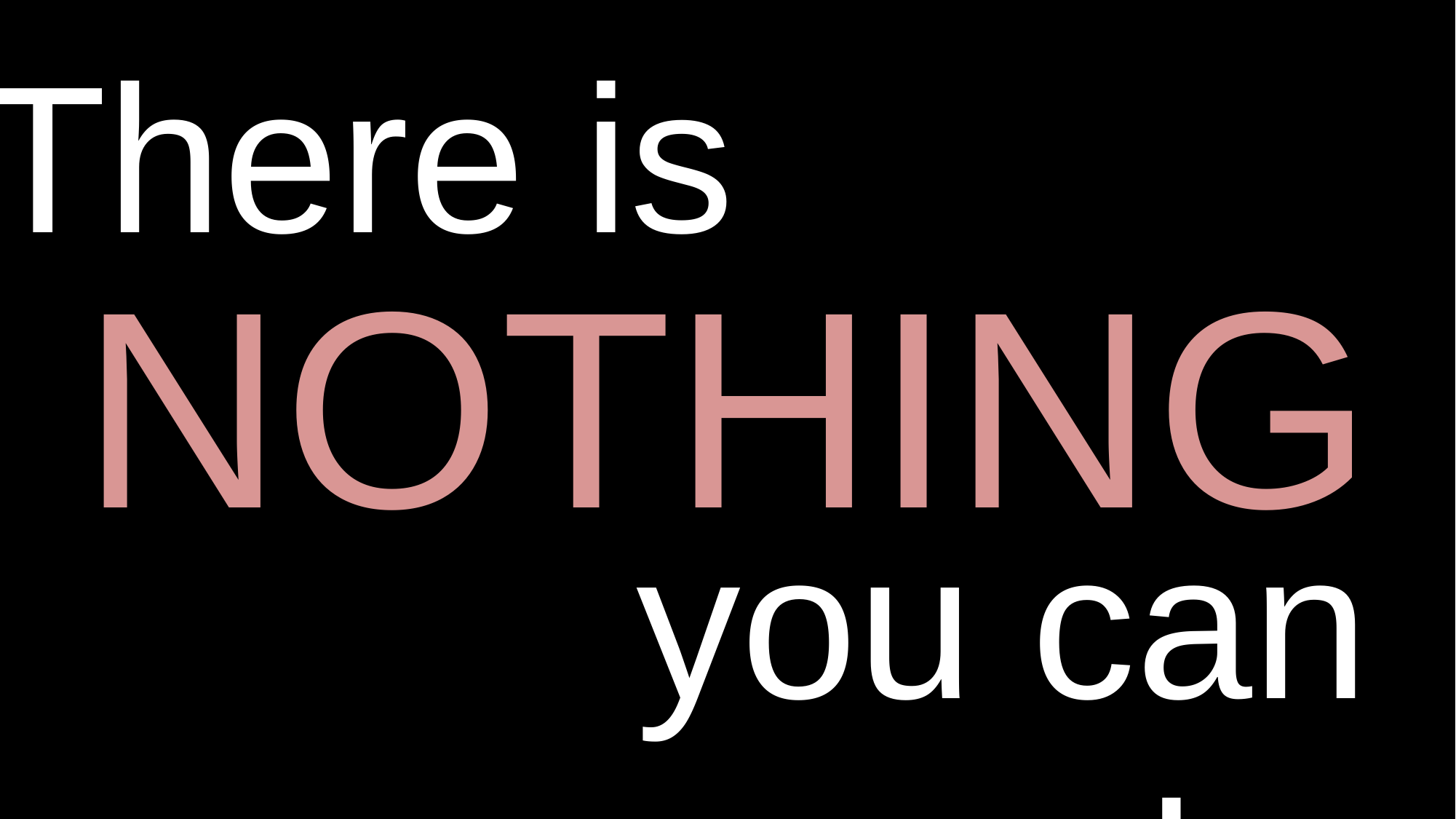

There is
# NOTHING
you can do.